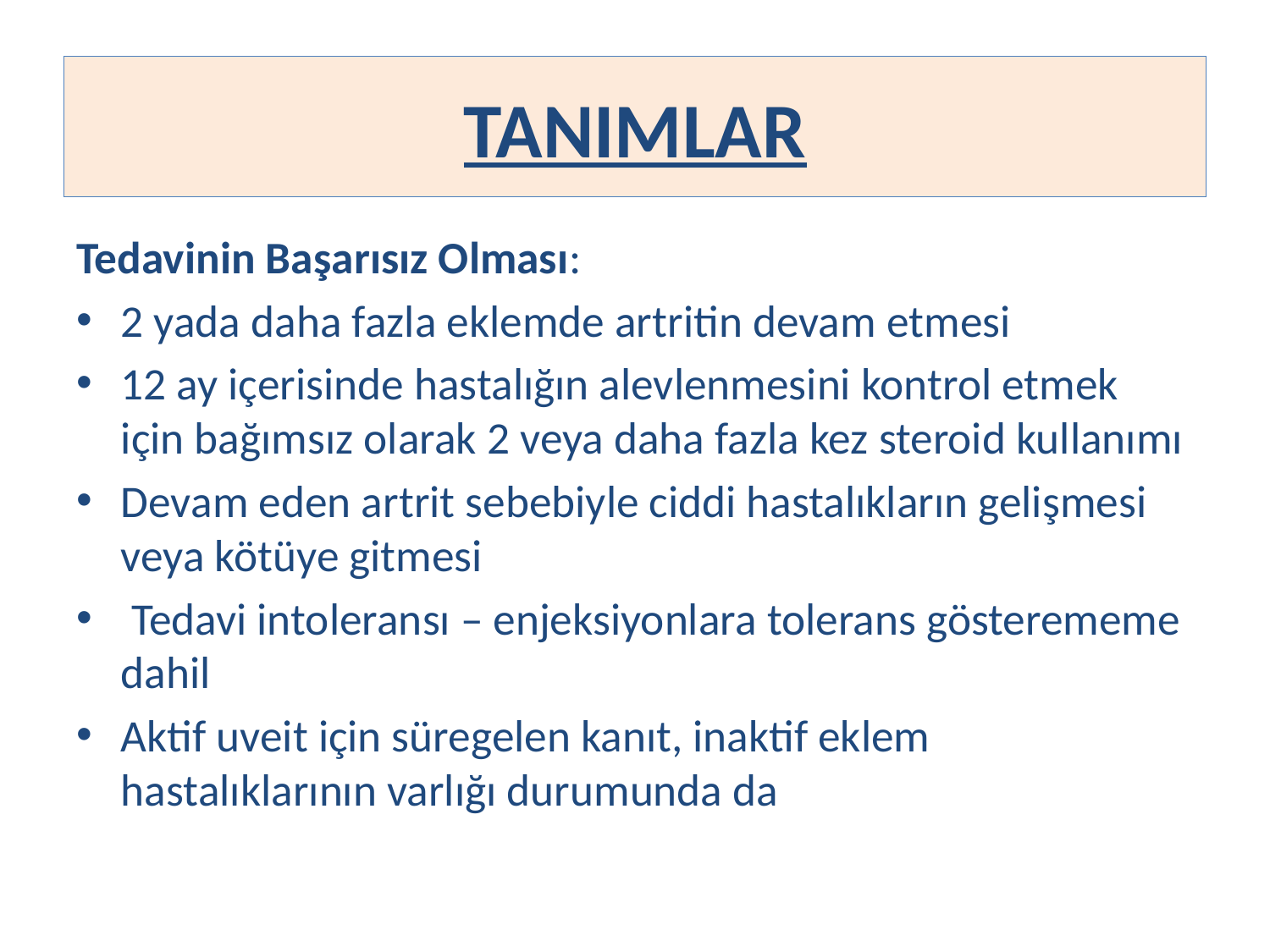

# TANIMLAR
Tedavinin Başarısız Olması:
2 yada daha fazla eklemde artritin devam etmesi
12 ay içerisinde hastalığın alevlenmesini kontrol etmek için bağımsız olarak 2 veya daha fazla kez steroid kullanımı
Devam eden artrit sebebiyle ciddi hastalıkların gelişmesi veya kötüye gitmesi
 Tedavi intoleransı – enjeksiyonlara tolerans gösterememe dahil
Aktif uveit için süregelen kanıt, inaktif eklem hastalıklarının varlığı durumunda da